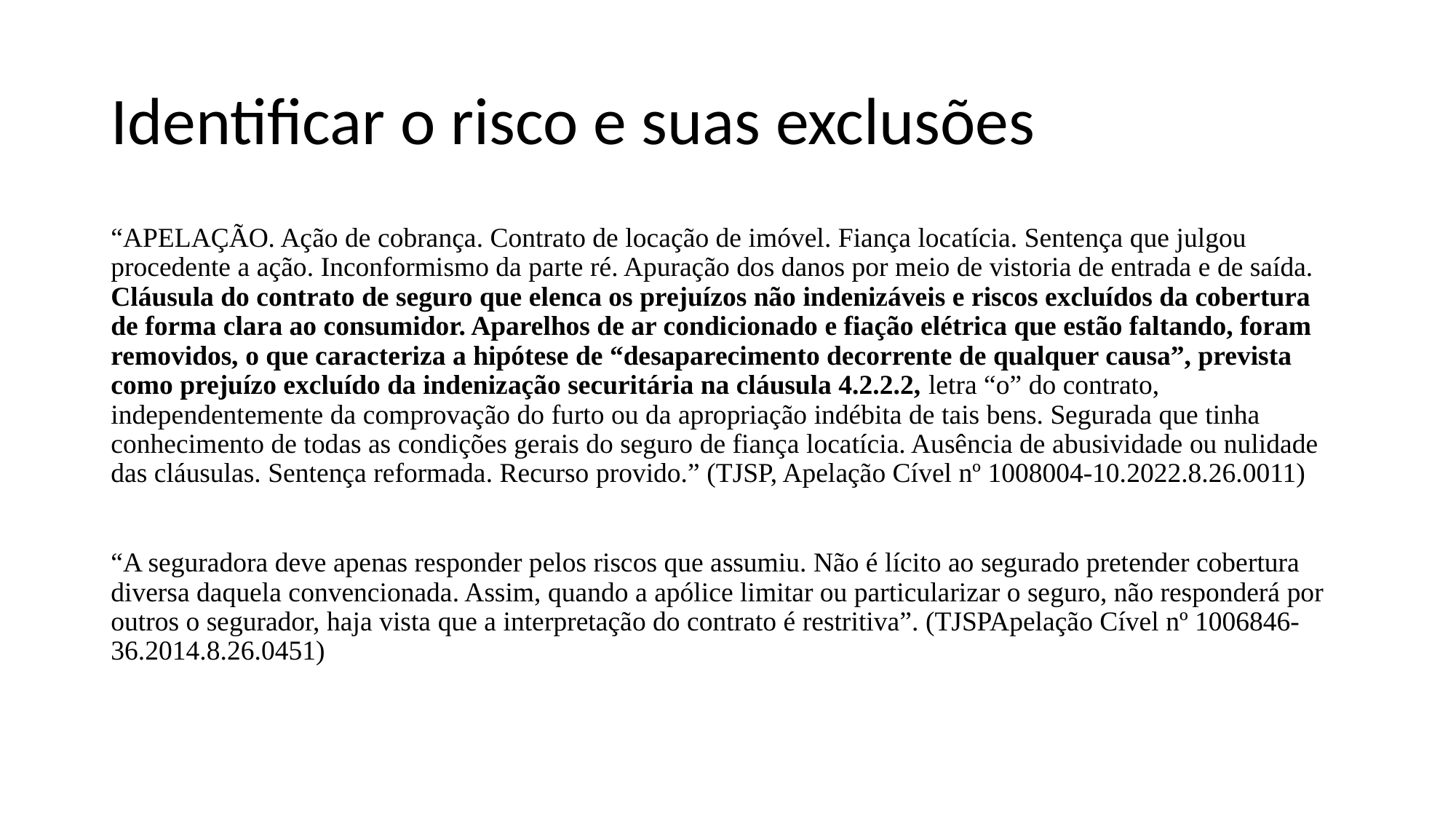

# Identificar o risco e suas exclusões
“APELAÇÃO. Ação de cobrança. Contrato de locação de imóvel. Fiança locatícia. Sentença que julgou procedente a ação. Inconformismo da parte ré. Apuração dos danos por meio de vistoria de entrada e de saída. Cláusula do contrato de seguro que elenca os prejuízos não indenizáveis e riscos excluídos da cobertura de forma clara ao consumidor. Aparelhos de ar condicionado e fiação elétrica que estão faltando, foram removidos, o que caracteriza a hipótese de “desaparecimento decorrente de qualquer causa”, prevista como prejuízo excluído da indenização securitária na cláusula 4.2.2.2, letra “o” do contrato, independentemente da comprovação do furto ou da apropriação indébita de tais bens. Segurada que tinha conhecimento de todas as condições gerais do seguro de fiança locatícia. Ausência de abusividade ou nulidade das cláusulas. Sentença reformada. Recurso provido.” (TJSP, Apelação Cível nº 1008004-10.2022.8.26.0011)

“A seguradora deve apenas responder pelos riscos que assumiu. Não é lícito ao segurado pretender cobertura diversa daquela convencionada. Assim, quando a apólice limitar ou particularizar o seguro, não responderá por outros o segurador, haja vista que a interpretação do contrato é restritiva”. (TJSPApelação Cível nº 1006846-36.2014.8.26.0451)